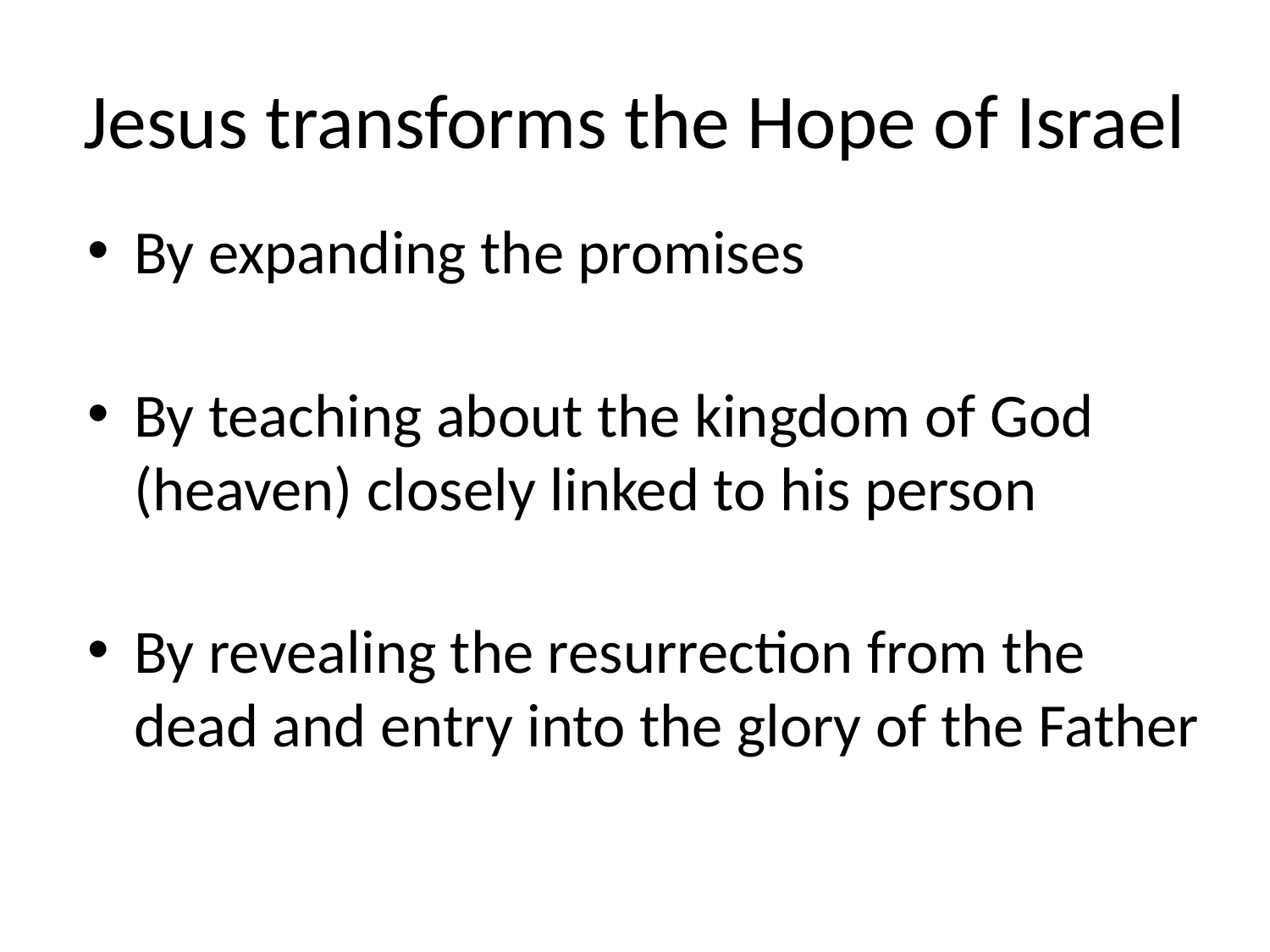

# Jesus transforms the Hope of Israel
By expanding the promises

By teaching about the kingdom of God (heaven) closely linked to his person

By revealing the resurrection from the dead and entry into the glory of the Father